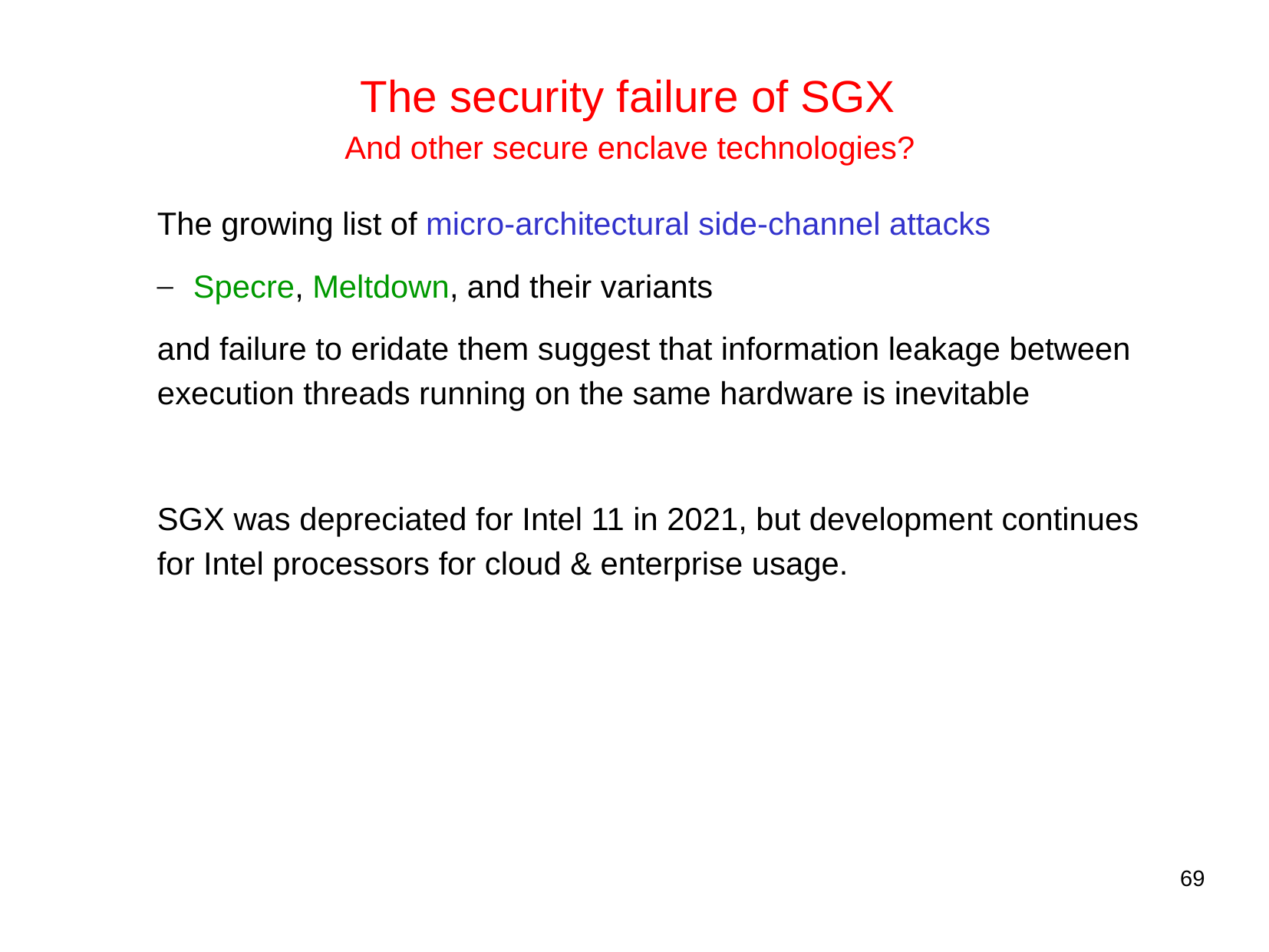

# The security failure of SGX And other secure enclave technologies?

The growing list of micro-architectural side-channel attacks
Specre, Meltdown, and their variants
and failure to eridate them suggest that information leakage between execution threads running on the same hardware is inevitable

SGX was depreciated for Intel 11 in 2021, but development continues for Intel processors for cloud & enterprise usage.
69